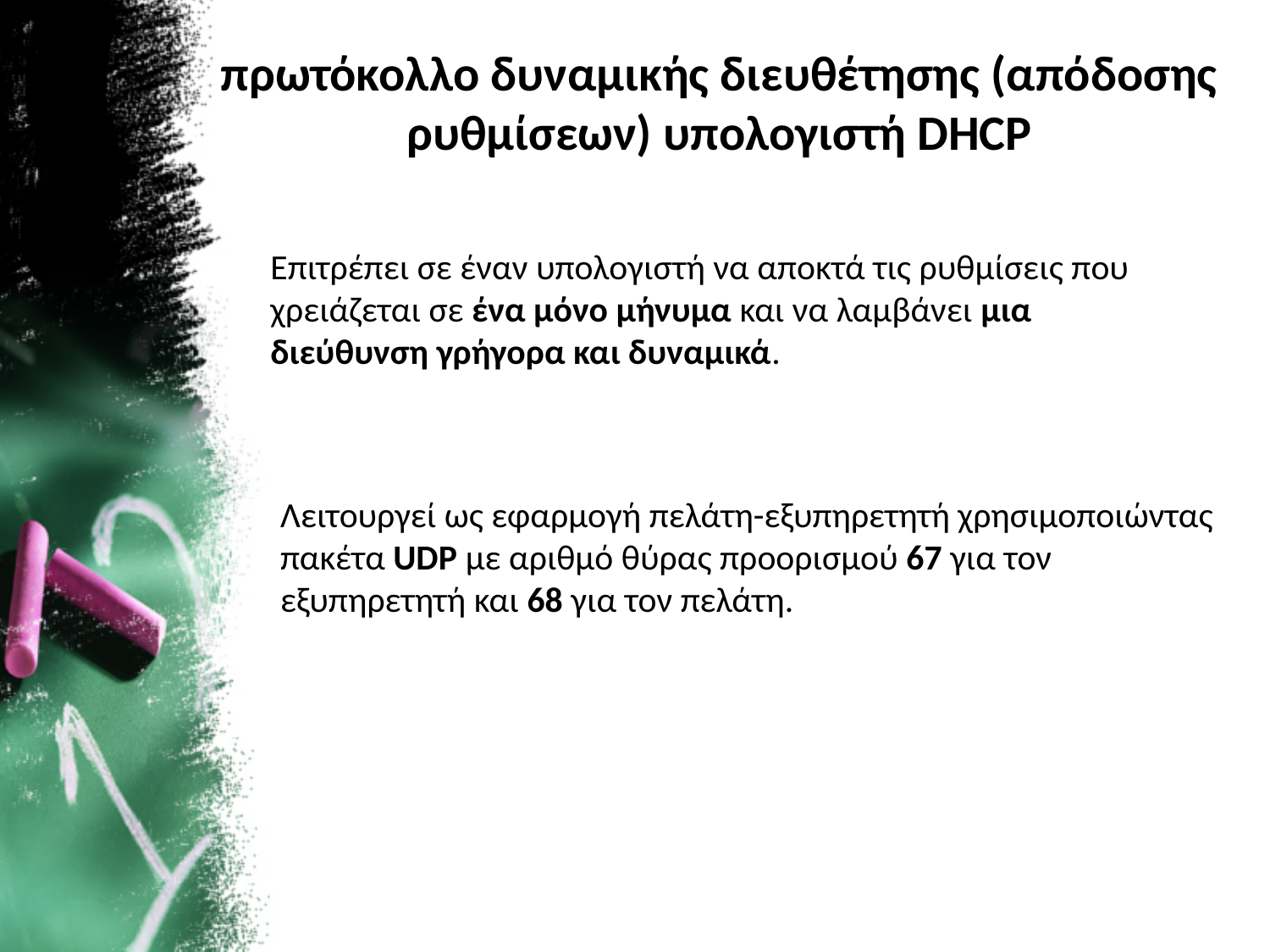

# πρωτόκολλο δυναμικής διευθέτησης (απόδοσης ρυθμίσεων) υπολογιστή DHCP
Επιτρέπει σε έναν υπολογιστή να αποκτά τις ρυθμίσεις που χρειάζεται σε ένα μόνο μήνυμα και να λαμβάνει μια διεύθυνση γρήγορα και δυναμικά.
Λειτουργεί ως εφαρμογή πελάτη-εξυπηρετητή χρησιμοποιώντας πακέτα UDP με αριθμό θύρας προορισμού 67 για τον εξυπηρετητή και 68 για τον πελάτη.